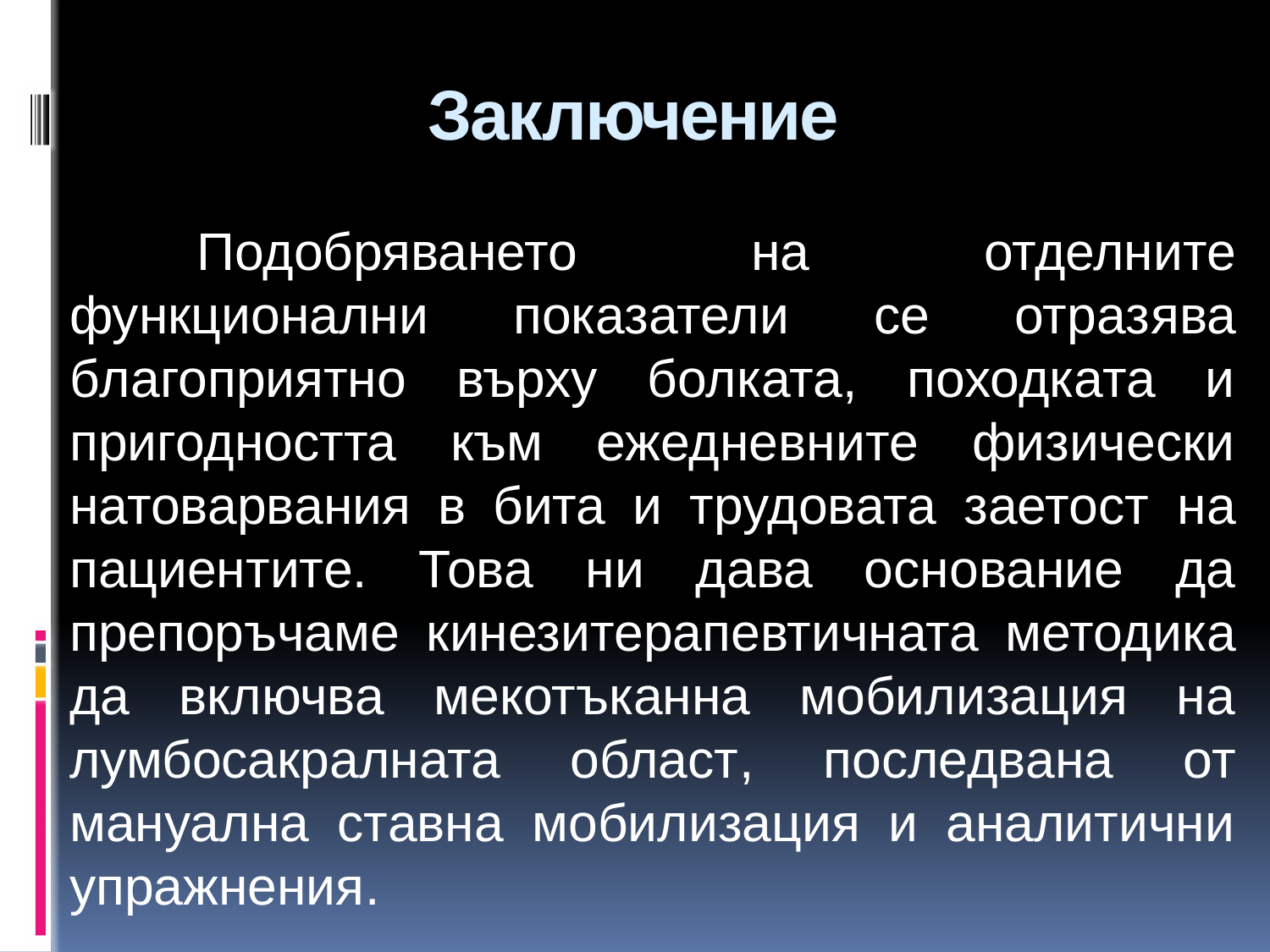

# Заключение
		Подобряването на отделните функционални показатели се отразява благоприятно върху болката, походката и пригодността към ежедневните физически натоварвания в бита и трудовата заетост на пациентите. Това ни дава основание да препоръчаме кинезитерапевтичната методика да включва мекотъканна мобилизация на лумбосакралната област, последвана от мануална ставна мобилизация и аналитични упражнения.